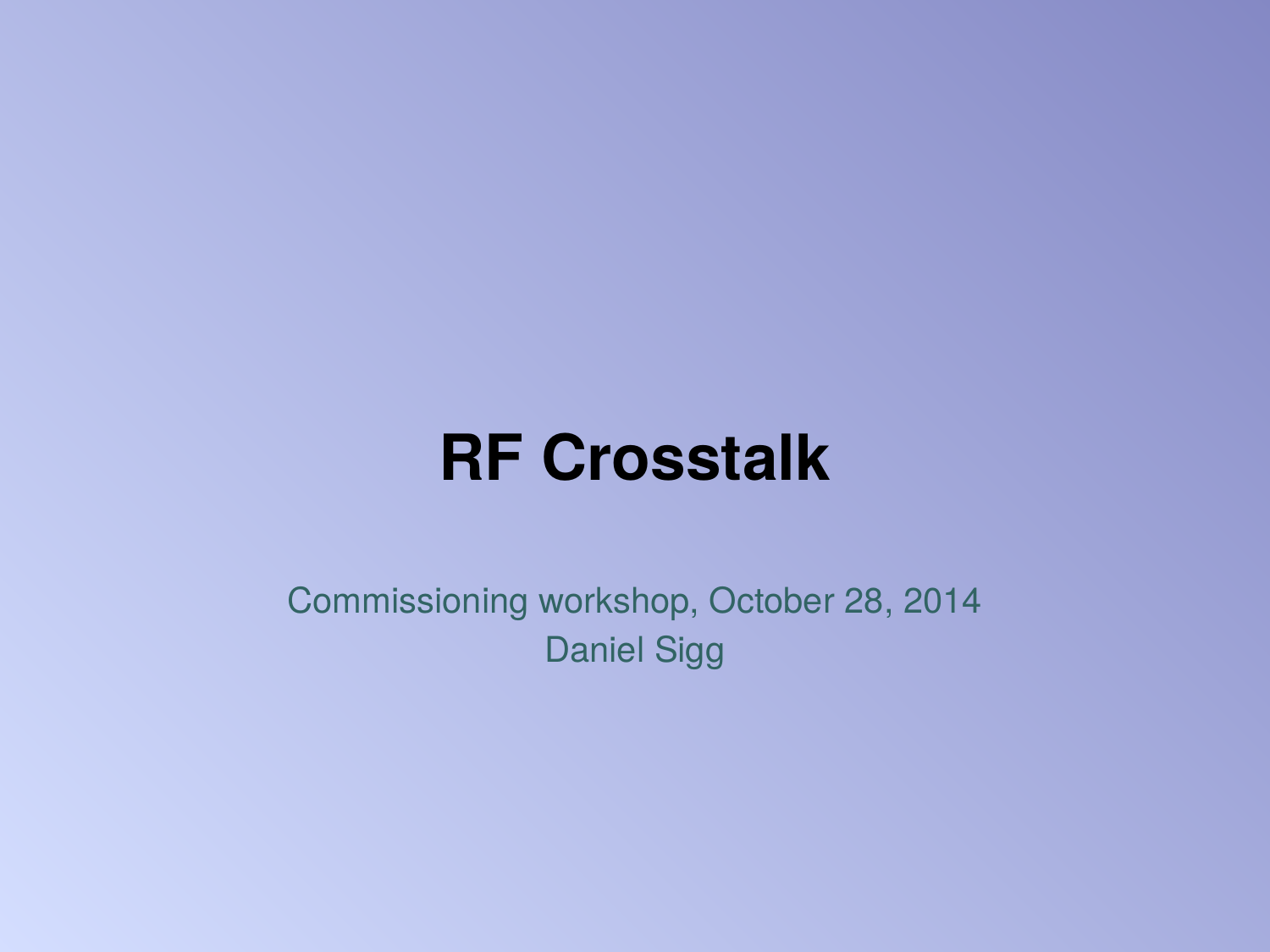

# RF Crosstalk
Commissioning workshop, October 28, 2014
Daniel Sigg